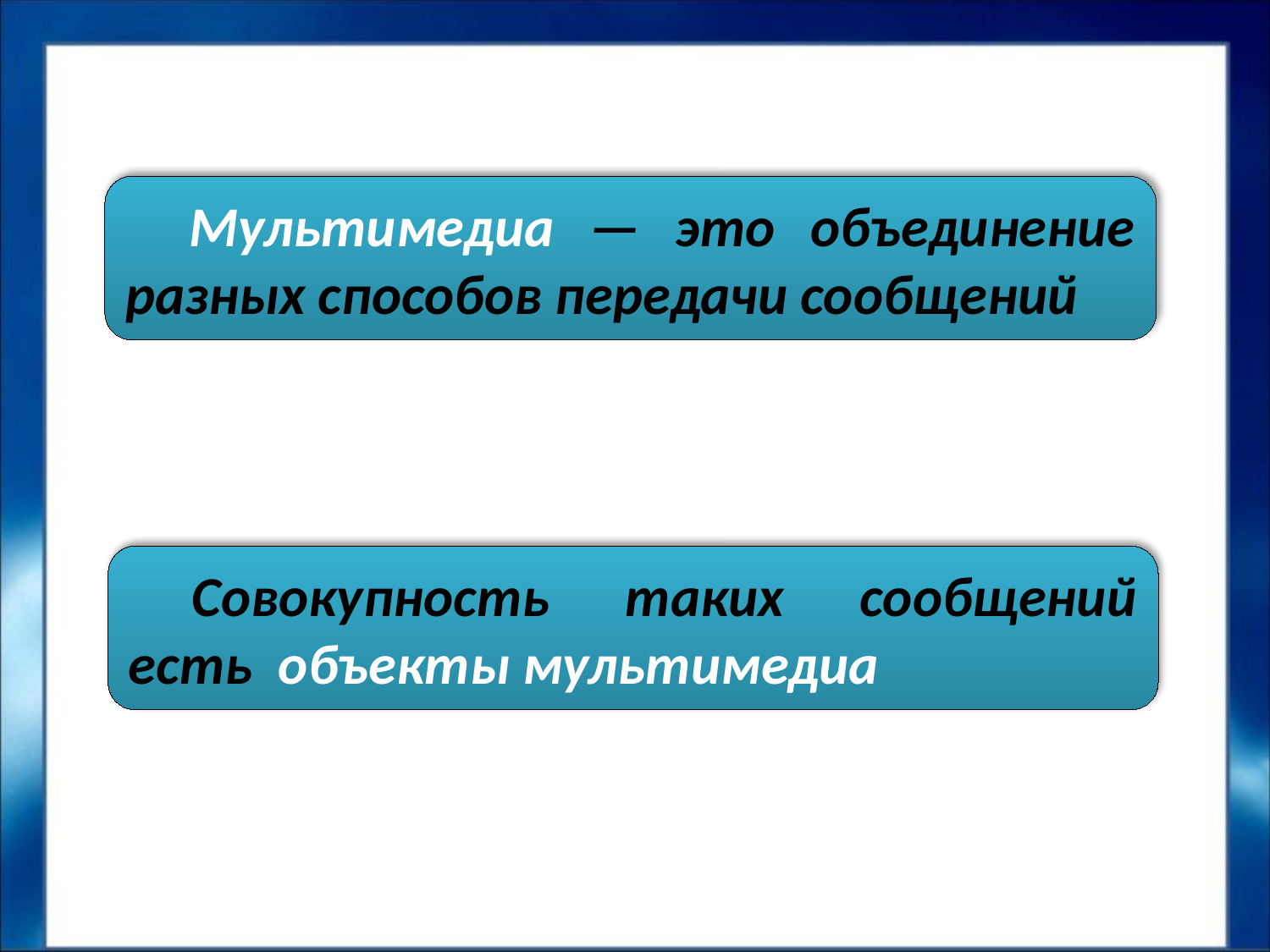

#
Мультимедиа — это объединение разных способов передачи сообщений
Совокупность таких сообщений есть  объекты мультимедиа